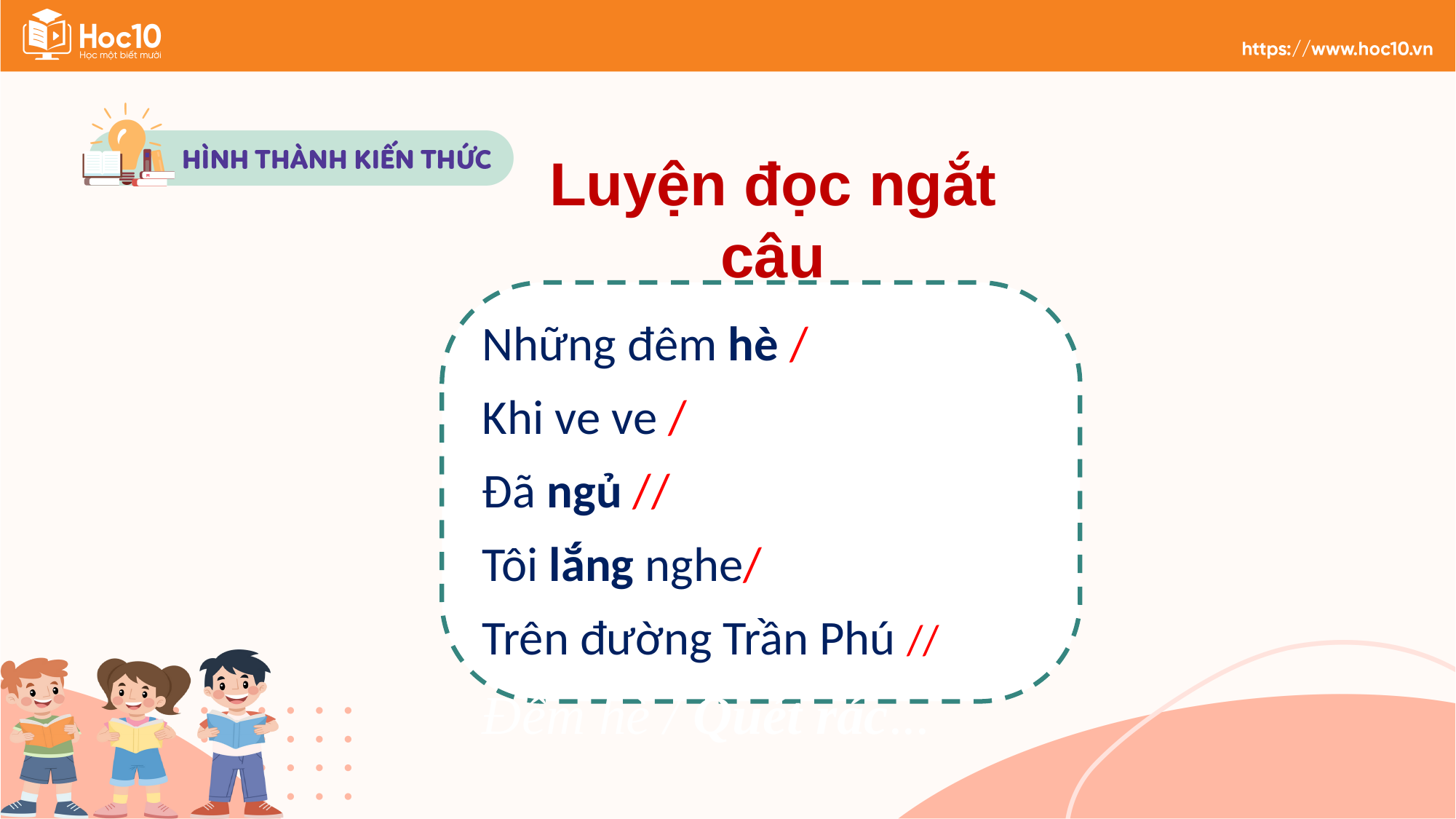

Luyện đọc ngắt câu

Những đêm hè /
Khi ve ve /
Đã ngủ //
Tôi lắng nghe/
Trên đường Trần Phú //
Đêm hè / Quét rác...